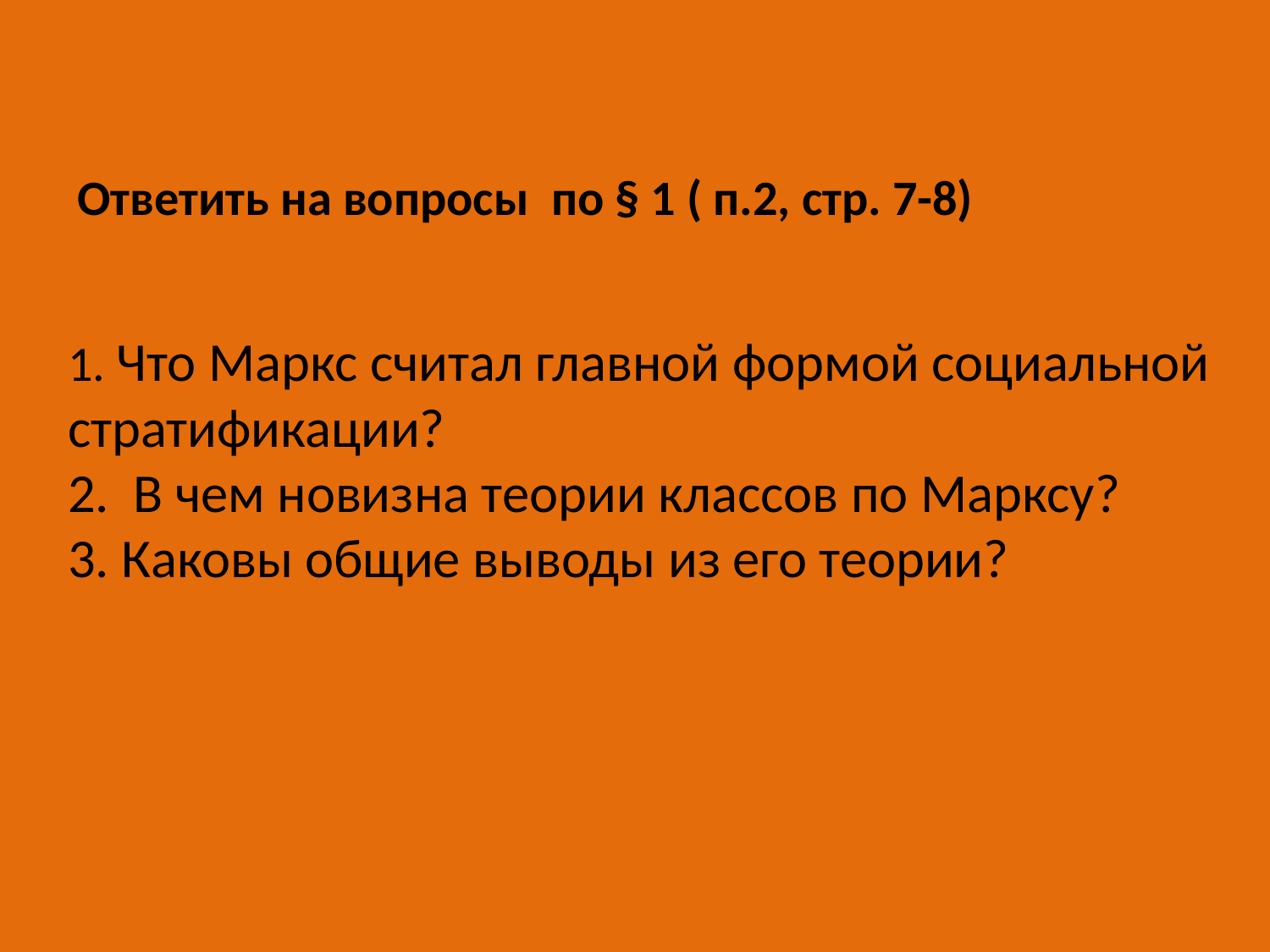

# Ответить на вопросы  по § 1 ( п.2, стр. 7-8) 1. Что Маркс считал главной формой социальной стратификации? 2.  В чем новизна теории классов по Марксу? 3. Каковы общие выводы из его теории?